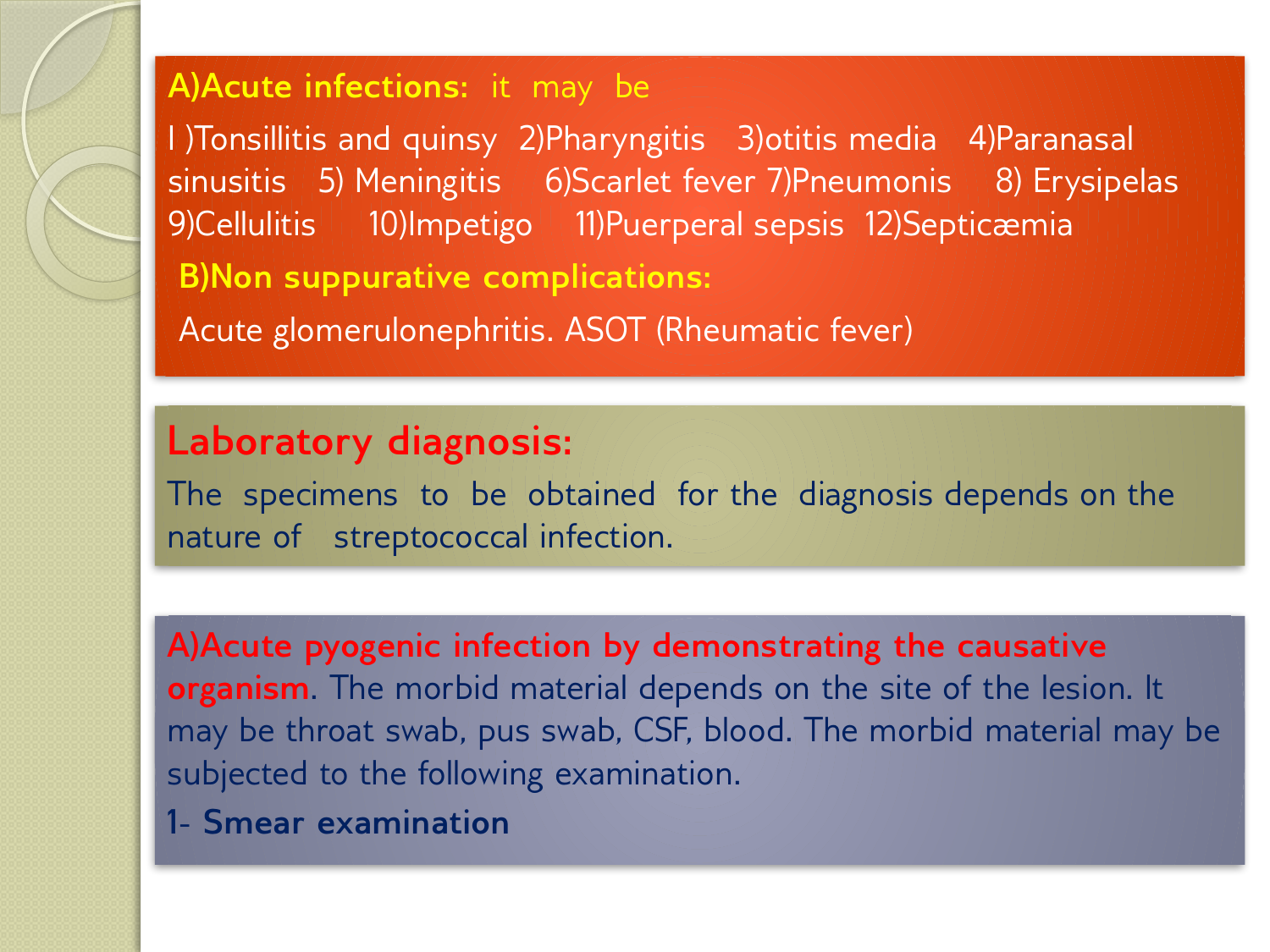

A)Acute infections:  it  may  be
I )Tonsillitis and quinsy  2)Pharyngitis   3)otitis media   4)Paranasal sinusitis   5) Meningitis    6)Scarlet fever 7)Pneumonis    8) Erysipelas     9)Cellulitis     10)Impetigo    11)Puerperal sepsis  12)Septicaemia
B)Non suppurative complications:
Acute glomerulonephritis. ASOT (Rheumatic fever)

Laboratory diagnosis:
The  specimens  to  be  obtained  for the  diagnosis depends on the nature of   streptococcal infection.
A)Acute pyogenic infection by demonstrating the causative organism. The morbid material depends on the site of the lesion. It may be throat swab, pus swab, CSF, blood. The morbid material may be subjected to the following examination.
1- Smear examination